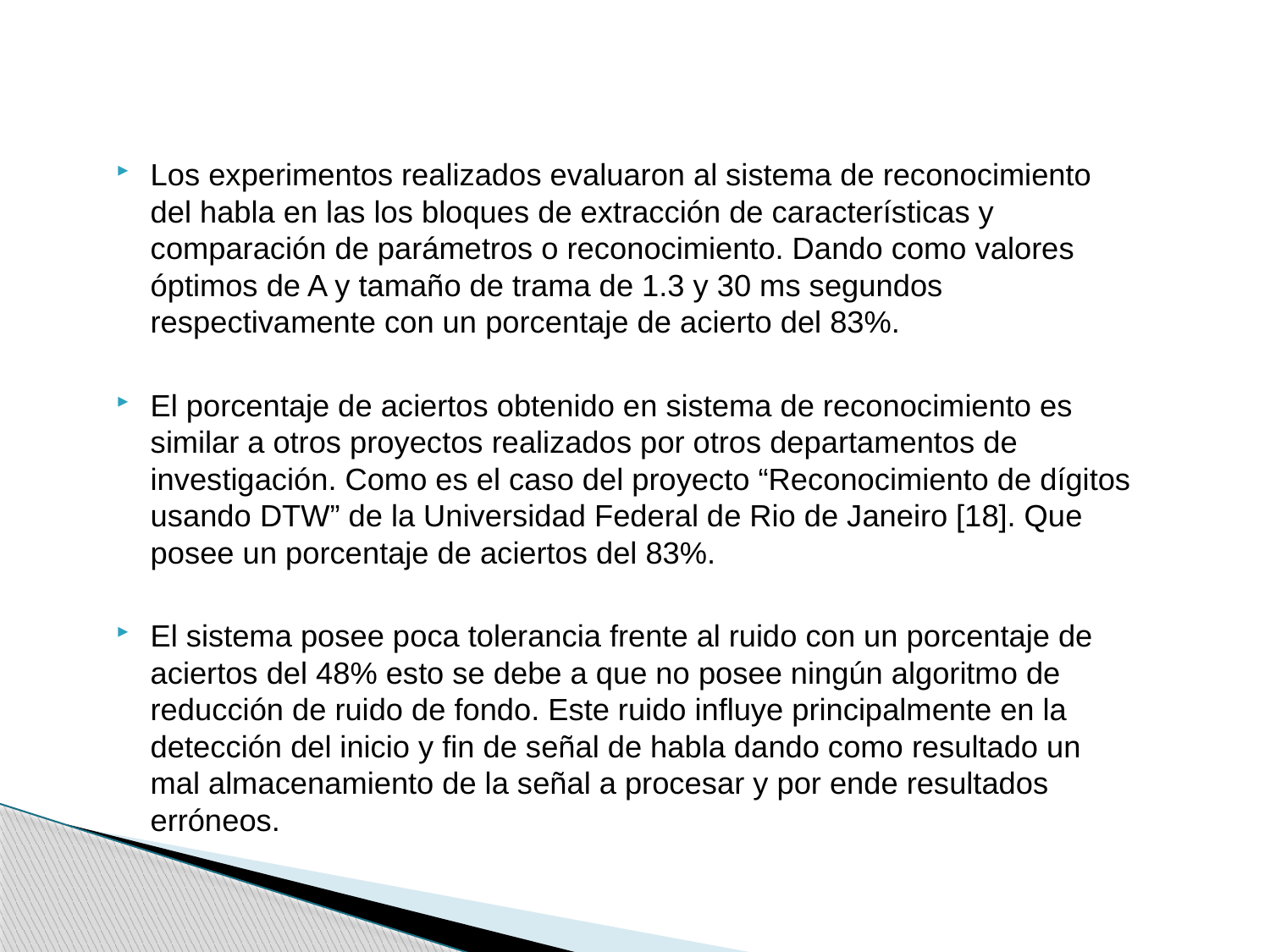

Los experimentos realizados evaluaron al sistema de reconocimiento del habla en las los bloques de extracción de características y comparación de parámetros o reconocimiento. Dando como valores óptimos de A y tamaño de trama de 1.3 y 30 ms segundos respectivamente con un porcentaje de acierto del 83%.

El porcentaje de aciertos obtenido en sistema de reconocimiento es similar a otros proyectos realizados por otros departamentos de investigación. Como es el caso del proyecto “Reconocimiento de dígitos usando DTW” de la Universidad Federal de Rio de Janeiro [18]. Que posee un porcentaje de aciertos del 83%.

El sistema posee poca tolerancia frente al ruido con un porcentaje de aciertos del 48% esto se debe a que no posee ningún algoritmo de reducción de ruido de fondo. Este ruido influye principalmente en la detección del inicio y fin de señal de habla dando como resultado un mal almacenamiento de la señal a procesar y por ende resultados erróneos.